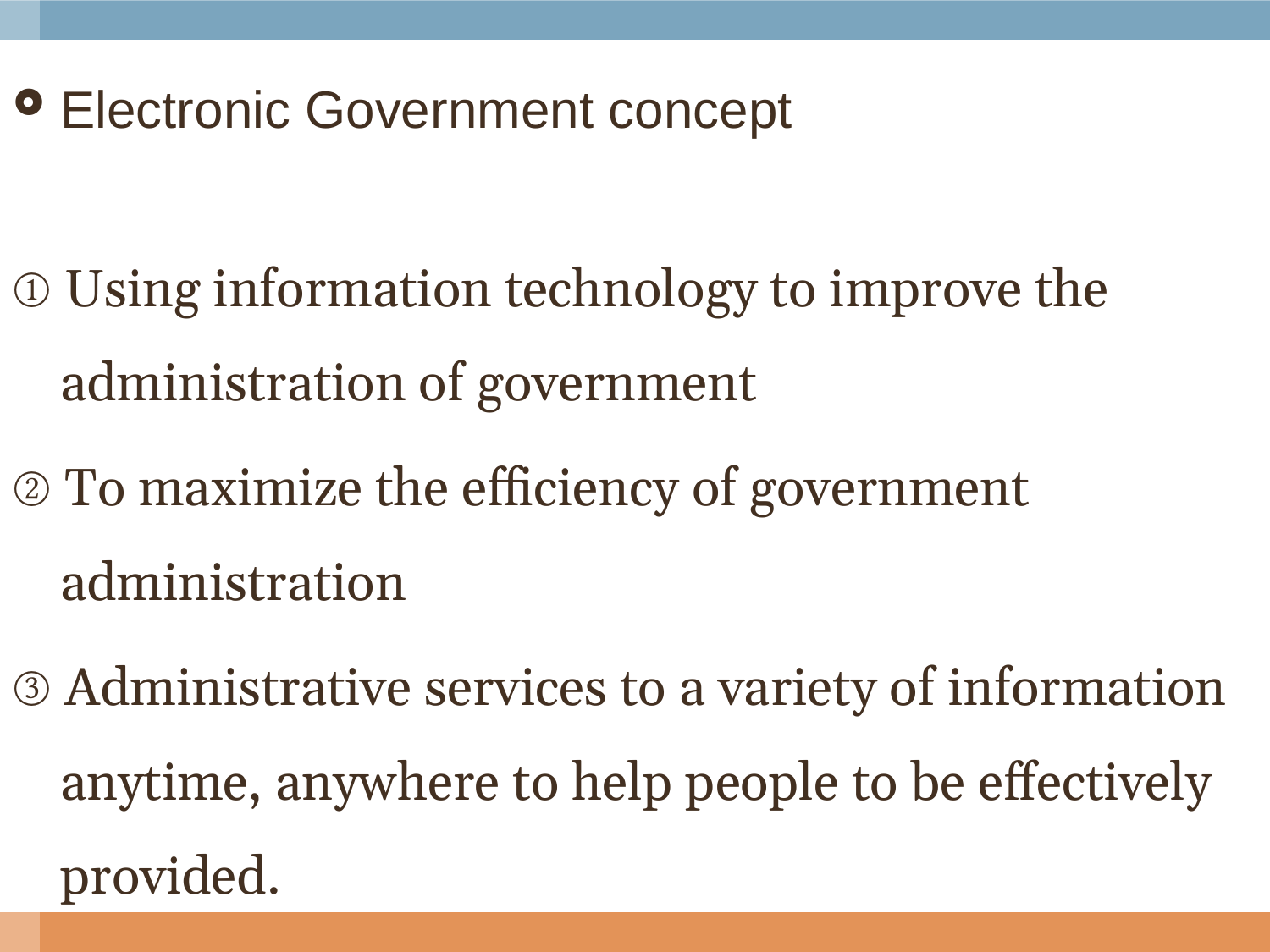

Electronic Government concept

① Using information technology to improve the administration of government
② To maximize the efficiency of government administration
③ Administrative services to a variety of information anytime, anywhere to help people to be effectively provided.